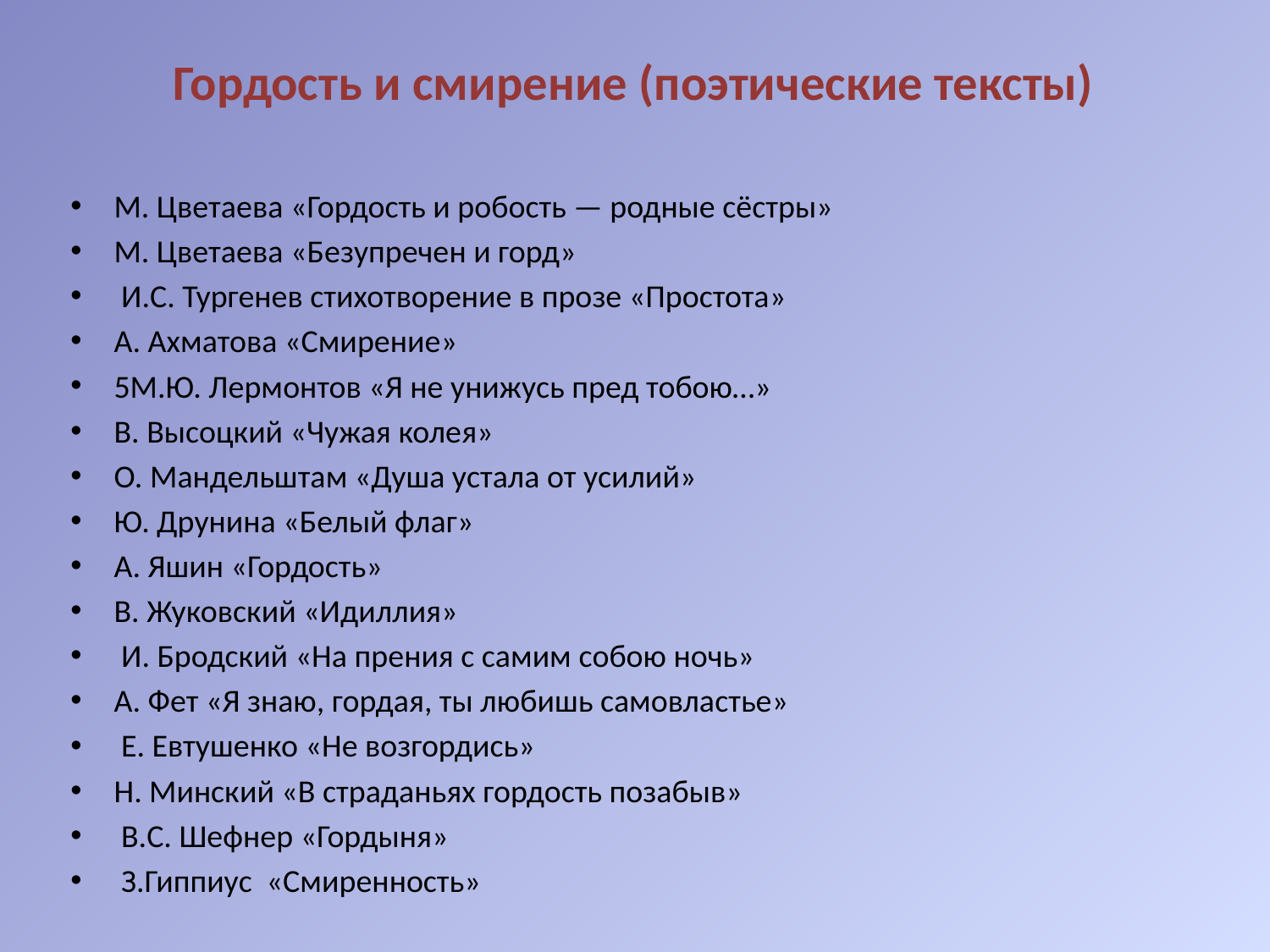

# Гордость и смирение (поэтические тексты)
М. Цветаева «Гордость и робость — родные сёстры»
М. Цветаева «Безупречен и горд»
 И.С. Тургенев стихотворение в прозе «Простота»
А. Ахматова «Смирение»
5М.Ю. Лермонтов «Я не унижусь пред тобою…»
В. Высоцкий «Чужая колея»
О. Мандельштам «Душа устала от усилий»
Ю. Друнина «Белый флаг»
А. Яшин «Гордость»
В. Жуковский «Идиллия»
 И. Бродский «На прения с самим собою ночь»
А. Фет «Я знаю, гордая, ты любишь самовластье»
 Е. Евтушенко «Не возгордись»
Н. Минский «В страданьях гордость позабыв»
 В.С. Шефнер «Гордыня»
 З.Гиппиус  «Смиренность»